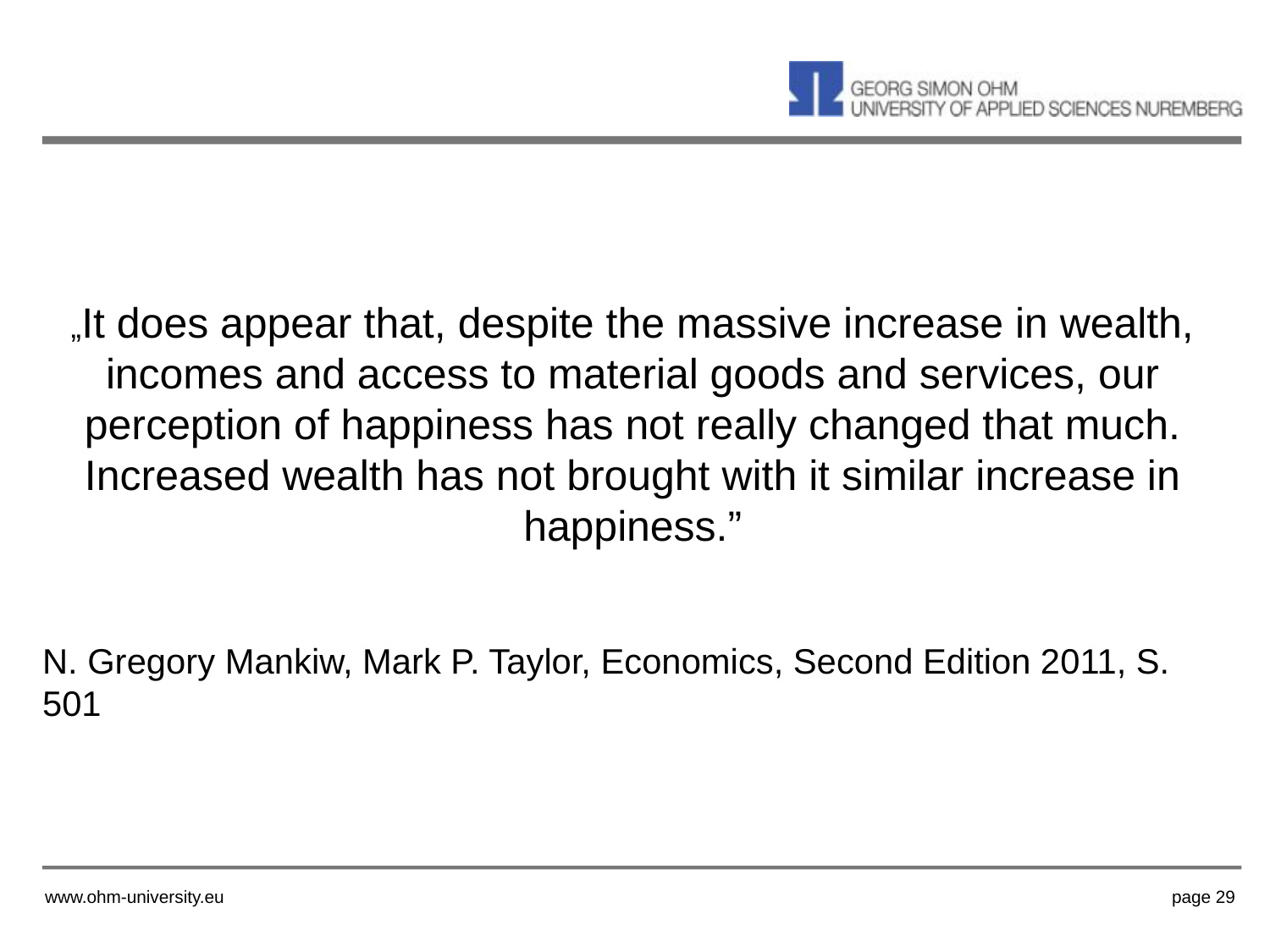

„It does appear that, despite the massive increase in wealth, incomes and access to material goods and services, our perception of happiness has not really changed that much. Increased wealth has not brought with it similar increase in happiness.”

N. Gregory Mankiw, Mark P. Taylor, Economics, Second Edition 2011, S. 501

www.ohm-university.eu
page 29